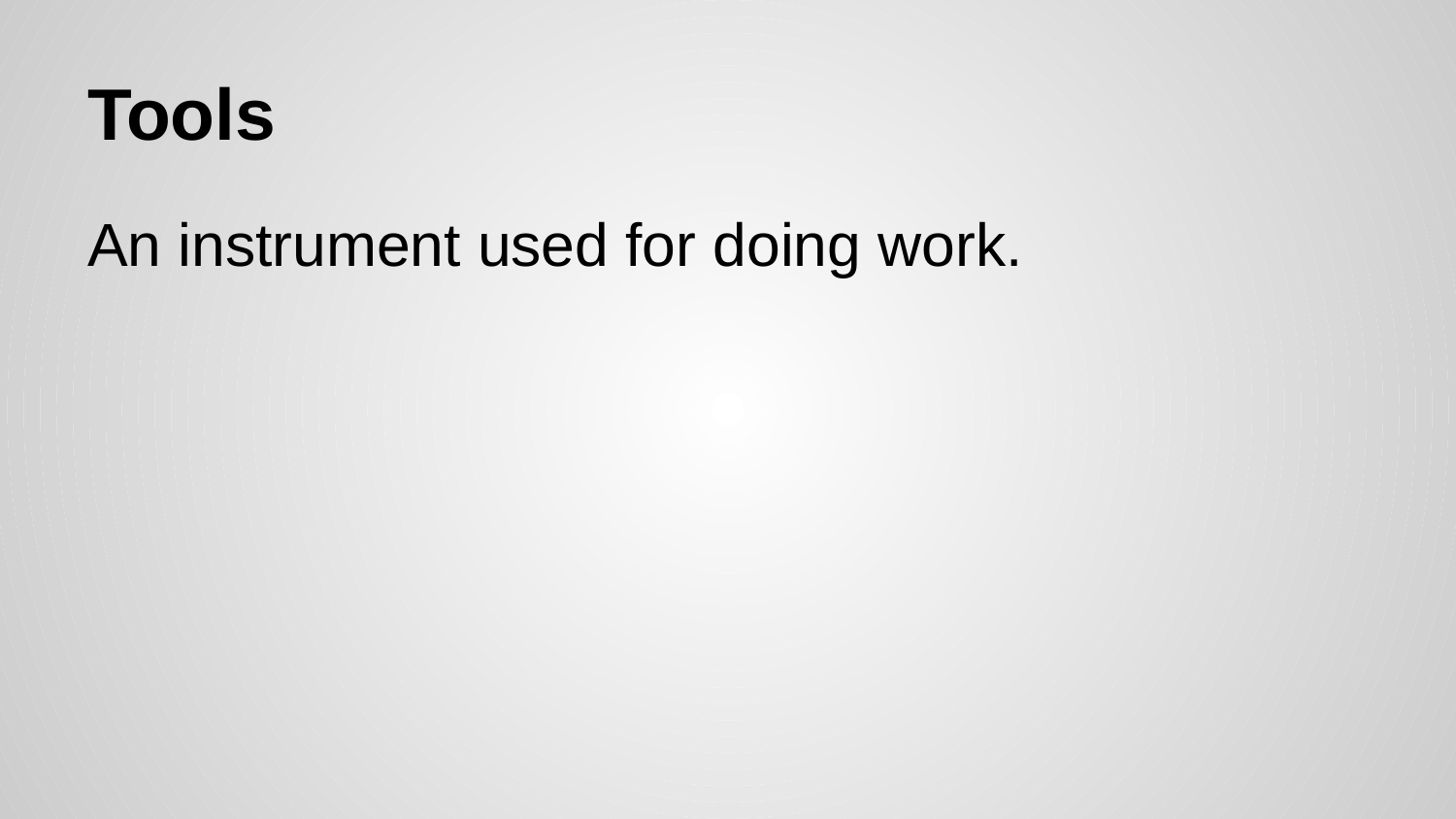

# Tools
An instrument used for doing work.